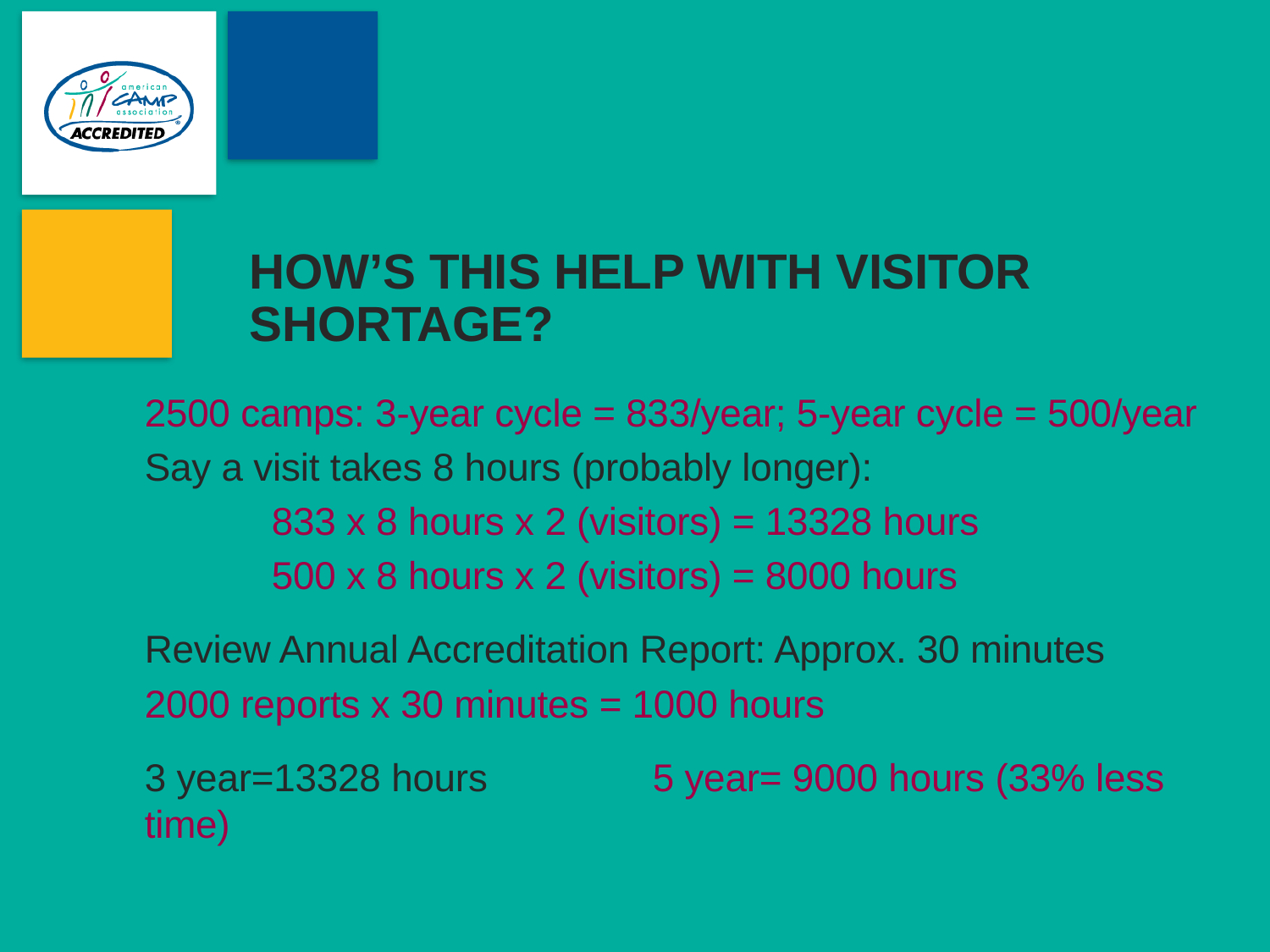

# HOW’S THIS HELP WITH VISITOR SHORTAGE?
2500 camps: 3-year cycle = 833/year; 5-year cycle = 500/year
Say a visit takes 8 hours (probably longer):
	833 x 8 hours x 2 (visitors) = 13328 hours
	500 x 8 hours x 2 (visitors) = 8000 hours

Review Annual Accreditation Report: Approx. 30 minutes
2000 reports x 30 minutes = 1000 hours

3 year=13328 hours 		5 year= 9000 hours (33% less time)